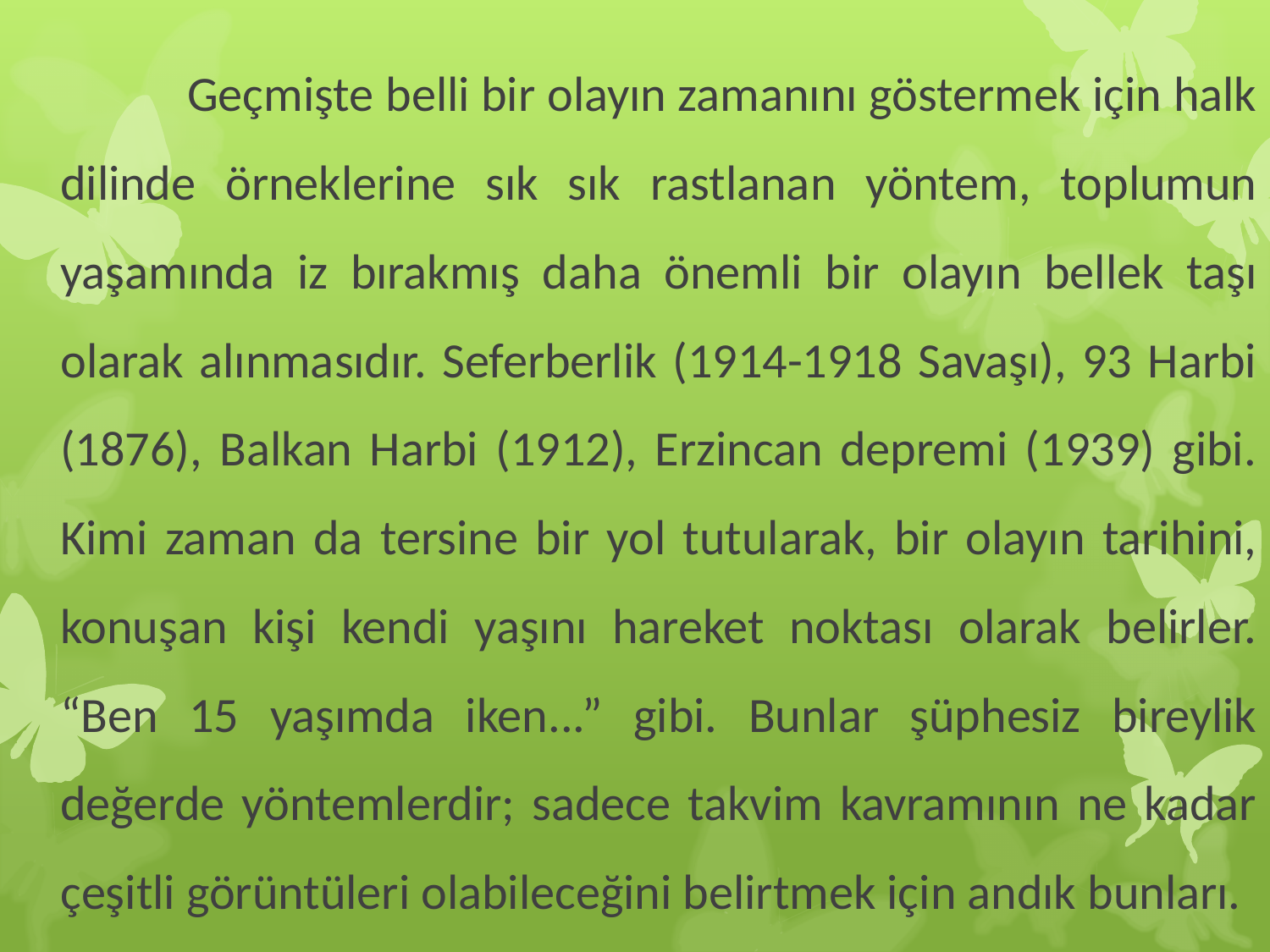

Geçmişte belli bir olayın zamanını göstermek için halk dilinde örneklerine sık sık rastlanan yöntem, toplumun yaşamında iz bırakmış daha önemli bir olayın bellek taşı olarak alınmasıdır. Seferberlik (1914-1918 Savaşı), 93 Harbi (1876), Balkan Harbi (1912), Erzincan depremi (1939) gibi. Kimi zaman da tersine bir yol tutularak, bir olayın tarihini, konuşan kişi kendi yaşını hareket noktası olarak belirler. “Ben 15 yaşımda iken...” gibi. Bunlar şüphesiz bireylik değerde yöntemlerdir; sadece takvim kavramının ne kadar çeşitli görüntüleri olabileceğini belirtmek için andık bunları.